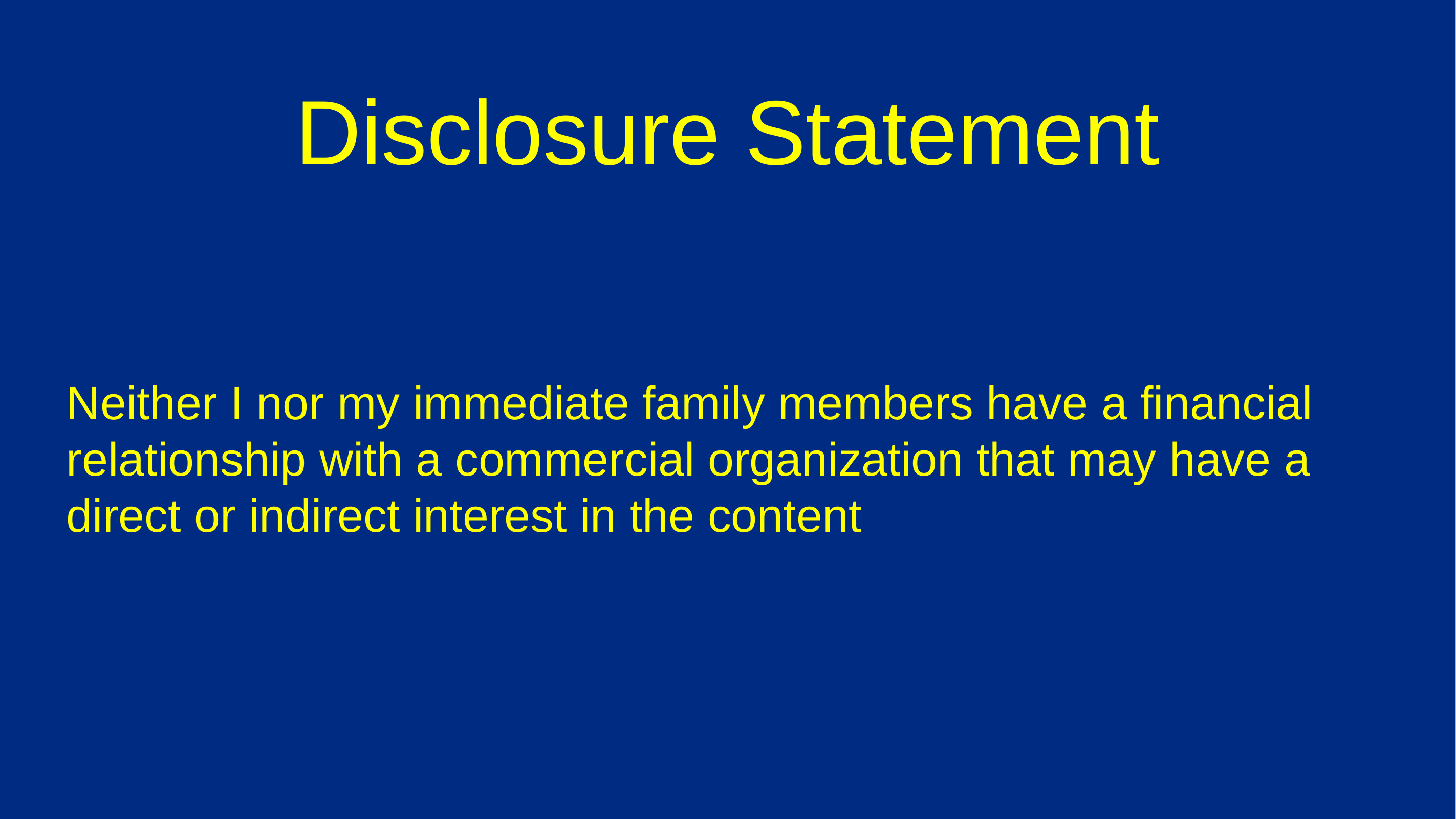

Disclosure Statement
Neither I nor my immediate family members have a financial relationship with a commercial organization that may have a direct or indirect interest in the content